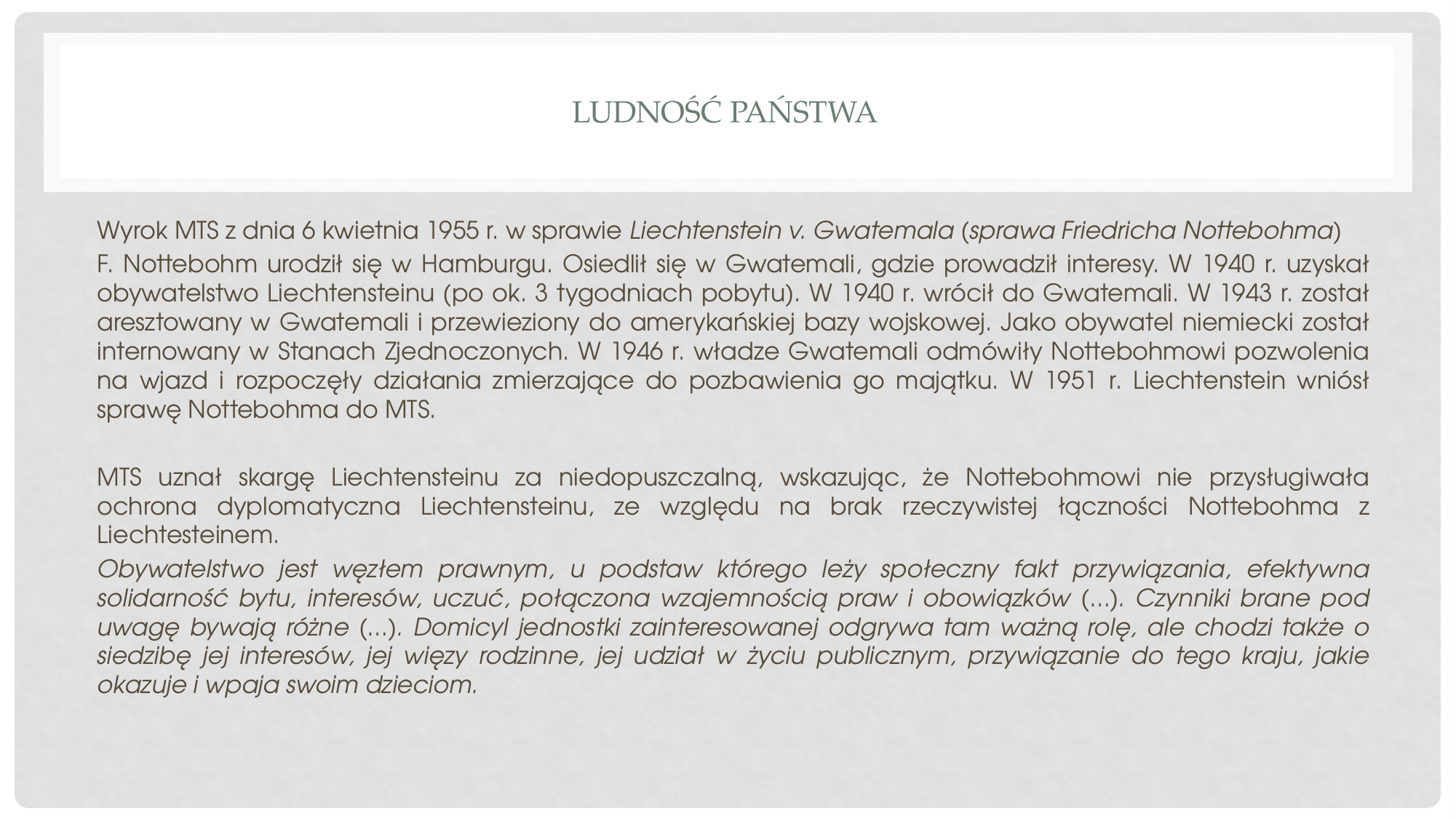

# Ludność państwa
Wyrok MTS z dnia 6 kwietnia 1955 r. w sprawie Liechtenstein v. Gwatemala (sprawa Friedricha Nottebohma)
F. Nottebohm urodził się w Hamburgu. Osiedlił się w Gwatemali, gdzie prowadził interesy. W 1940 r. uzyskał obywatelstwo Liechtensteinu (po ok. 3 tygodniach pobytu). W 1940 r. wrócił do Gwatemali. W 1943 r. został aresztowany w Gwatemali i przewieziony do amerykańskiej bazy wojskowej. Jako obywatel niemiecki został internowany w Stanach Zjednoczonych. W 1946 r. władze Gwatemali odmówiły Nottebohmowi pozwolenia na wjazd i rozpoczęły działania zmierzające do pozbawienia go majątku. W 1951 r. Liechtenstein wniósł sprawę Nottebohma do MTS.

MTS uznał skargę Liechtensteinu za niedopuszczalną, wskazując, że Nottebohmowi nie przysługiwała ochrona dyplomatyczna Liechtensteinu, ze względu na brak rzeczywistej łączności Nottebohma z Liechtesteinem.
Obywatelstwo jest węzłem prawnym, u podstaw którego leży społeczny fakt przywiązania, efektywna solidarność bytu, interesów, uczuć, połączona wzajemnością praw i obowiązków (…). Czynniki brane pod uwagę bywają różne (…). Domicyl jednostki zainteresowanej odgrywa tam ważną rolę, ale chodzi także o siedzibę jej interesów, jej więzy rodzinne, jej udział w życiu publicznym, przywiązanie do tego kraju, jakie okazuje i wpaja swoim dzieciom.